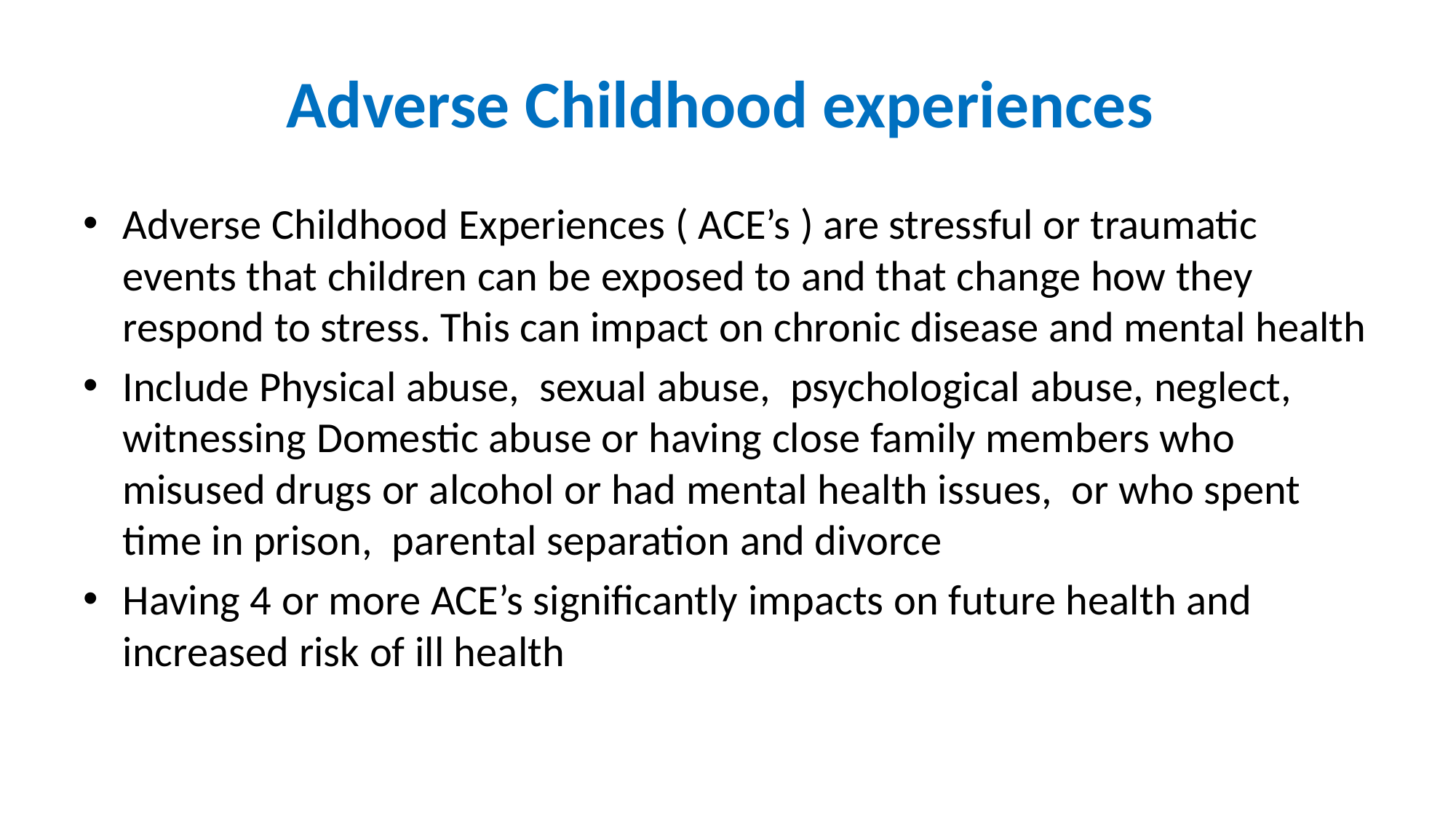

# Adverse Childhood experiences
Adverse Childhood Experiences ( ACE’s ) are stressful or traumatic events that children can be exposed to and that change how they respond to stress. This can impact on chronic disease and mental health
Include Physical abuse,  sexual abuse,  psychological abuse, neglect, witnessing Domestic abuse or having close family members who misused drugs or alcohol or had mental health issues,  or who spent time in prison,  parental separation and divorce
Having 4 or more ACE’s significantly impacts on future health and increased risk of ill health